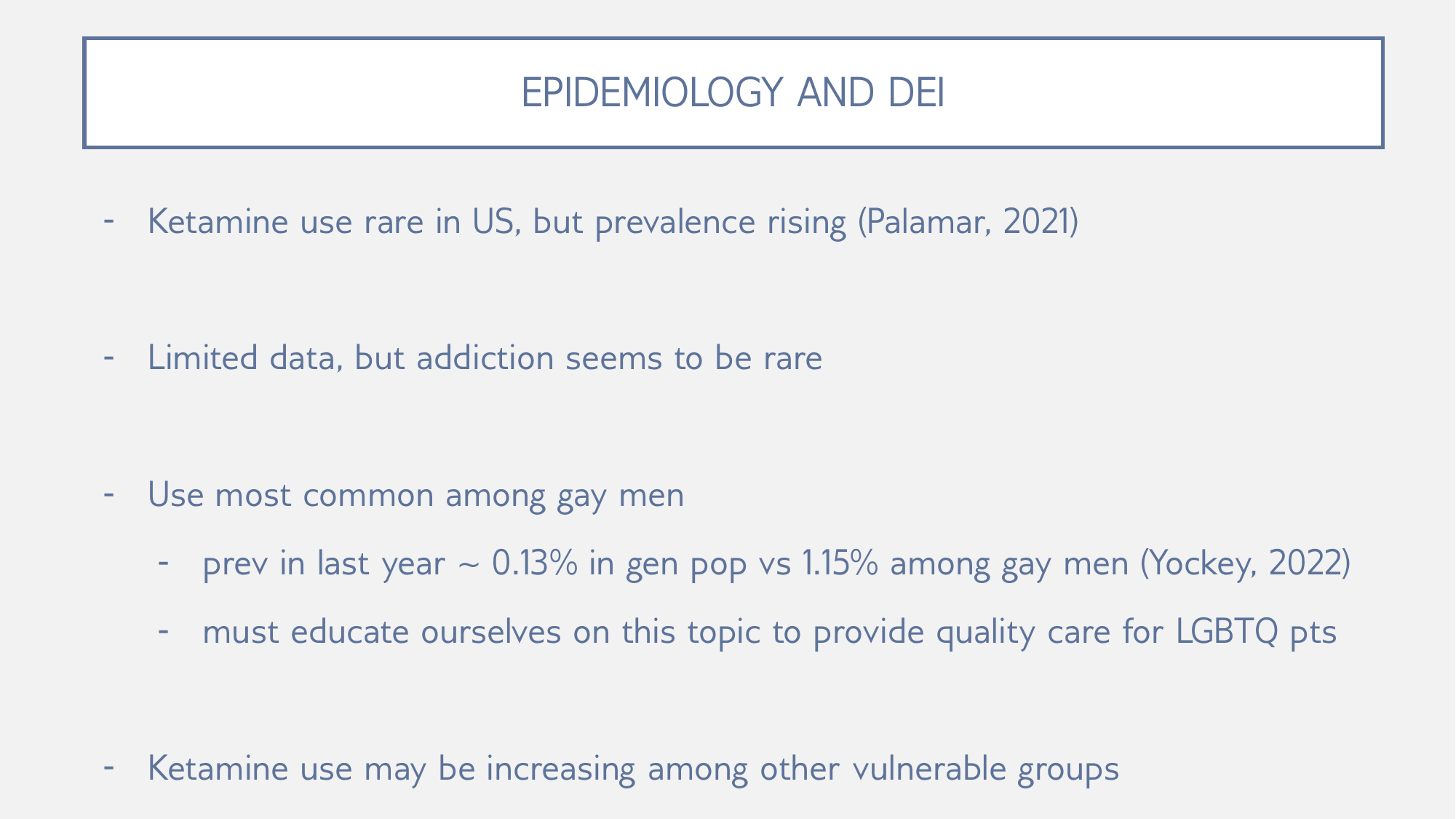

# EPIDEMIOLOGY AND DEI
Ketamine use rare in US, but prevalence rising (Palamar, 2021)

Limited data, but addiction seems to be rare

Use most common among gay men
prev in last year ~ 0.13% in gen pop vs 1.15% among gay men (Yockey, 2022)
must educate ourselves on this topic to provide quality care for LGBTQ pts

Ketamine use may be increasing among other vulnerable groups